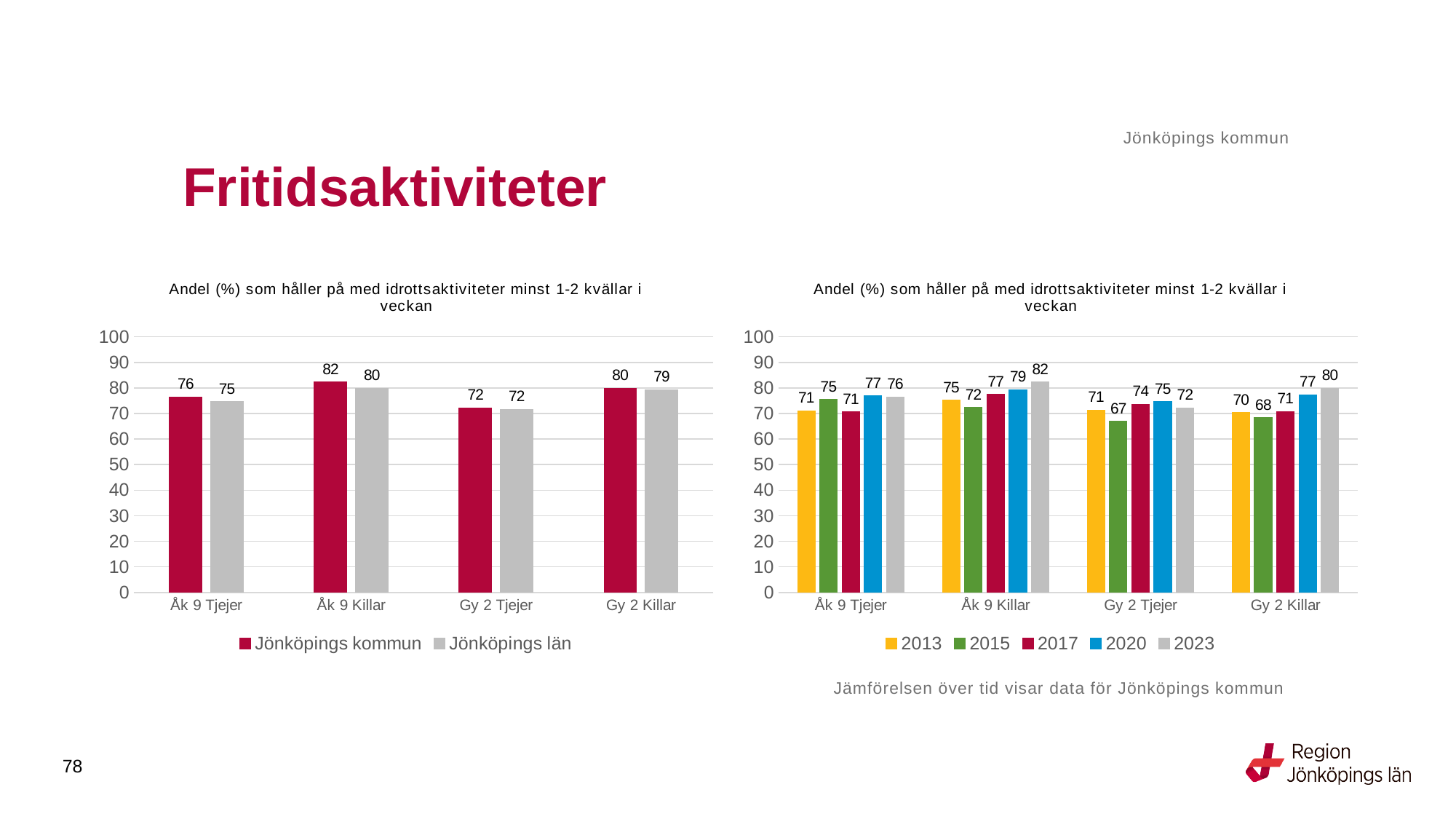

Jönköpings kommun
# Fritidsaktiviteter

### Chart: Andel (%) som håller på med idrottsaktiviteter minst 1-2 kvällar i veckan

| Category | Jönköpings kommun | Jönköpings län |
|---|---|---|
| Åk 9 Tjejer | 76.4602 | 74.6711 |
| Åk 9 Killar | 82.3322 | 79.9322 |
| Gy 2 Tjejer | 72.1918 | 71.6796 |
| Gy 2 Killar | 79.9689 | 79.33 |

### Chart: Andel (%) som håller på med idrottsaktiviteter minst 1-2 kvällar i veckan

| Category | 2013 | 2015 | 2017 | 2020 | 2023 |
|---|---|---|---|---|---|
| Åk 9 Tjejer | 71.0173 | 75.4941 | 70.6402 | 76.9231 | 76.4602 |
| Åk 9 Killar | 75.2155 | 72.3044 | 77.4554 | 79.3233 | 82.3322 |
| Gy 2 Tjejer | 71.4286 | 66.9506 | 73.6559 | 74.6055 | 72.1918 |
| Gy 2 Killar | 70.4461 | 68.3333 | 70.7407 | 77.3333 | 79.9689 |
Jämförelsen över tid visar data för Jönköpings kommun
78